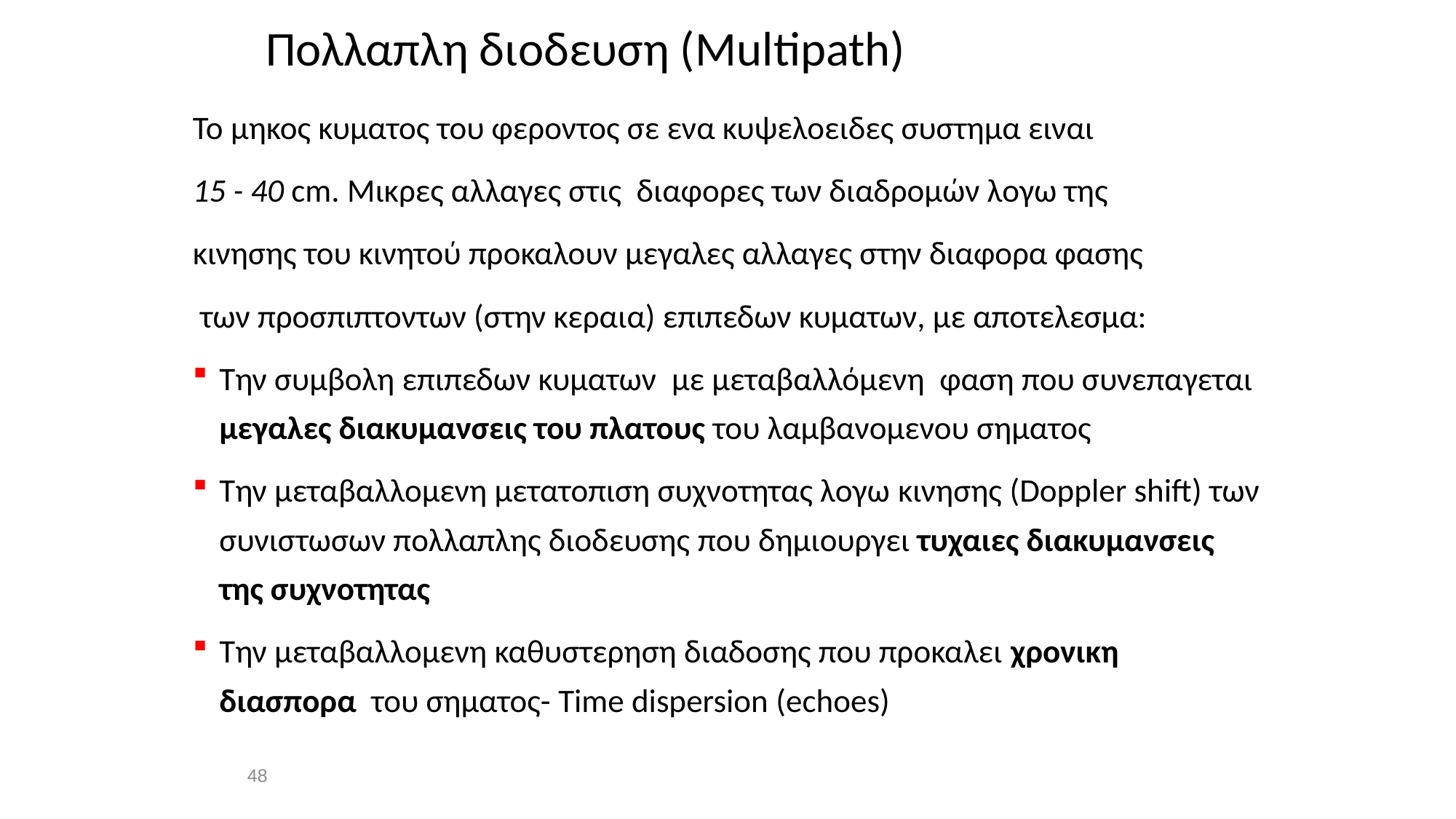

# Πολλαπλη διοδευση (Multipath)
To μηκος κυματος του φεροντος σε ενα κυψελοειδες συστημα ειναι
15 - 40 cm. Μικρες αλλαγες στις  διαφορες των διαδρομών λογω της
κινησης του κινητού προκαλουν μεγαλες αλλαγες στην διαφορα φασης
 των προσπιπτοντων (στην κεραια) επιπεδων κυματων, με αποτελεσμα:
Την συμβολη επιπεδων κυματων  με μεταβαλλόμενη  φαση που συνεπαγεται μεγαλες διακυμανσεις του πλατους του λαμβανομενου σηματος
Την μεταβαλλομενη μετατοπιση συχνοτητας λογω κινησης (Doppler shift) των συνιστωσων πολλαπλης διοδευσης που δημιουργει τυχαιες διακυμανσεις της συχνοτητας
Την μεταβαλλομενη καθυστερηση διαδοσης που προκαλει χρονικη διασπορα  του σηματος- Time dispersion (echoes)

48